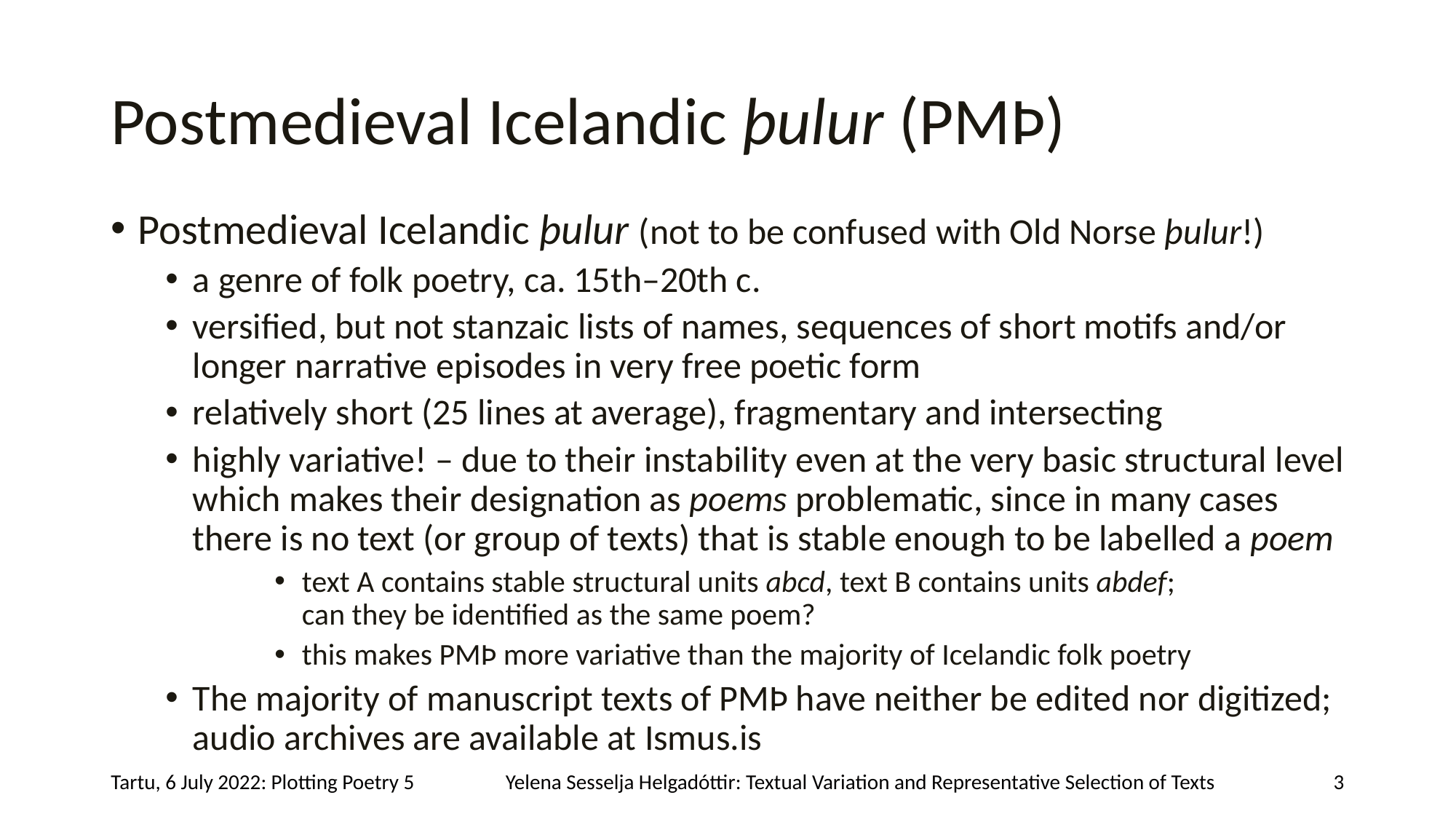

# Postmedieval Icelandic þulur (PMÞ)
Postmedieval Icelandic þulur (not to be confused with Old Norse þulur!)
a genre of folk poetry, ca. 15th–20th c.
versified, but not stanzaic lists of names, sequences of short motifs and/or longer narrative episodes in very free poetic form
relatively short (25 lines at average), fragmentary and intersecting
highly variative! – due to their instability even at the very basic structural level which makes their designation as poems problematic, since in many cases there is no text (or group of texts) that is stable enough to be labelled a poem
text A contains stable structural units abcd, text B contains units abdef;
can they be identified as the same poem?
this makes PMÞ more variative than the majority of Icelandic folk poetry
The majority of manuscript texts of PMÞ have neither be edited nor digitized; audio archives are available at Ismus.is
Tartu, 6 July 2022: Plotting Poetry 5
Yelena Sesselja Helgadóttir: Textual Variation and Representative Selection of Texts
3